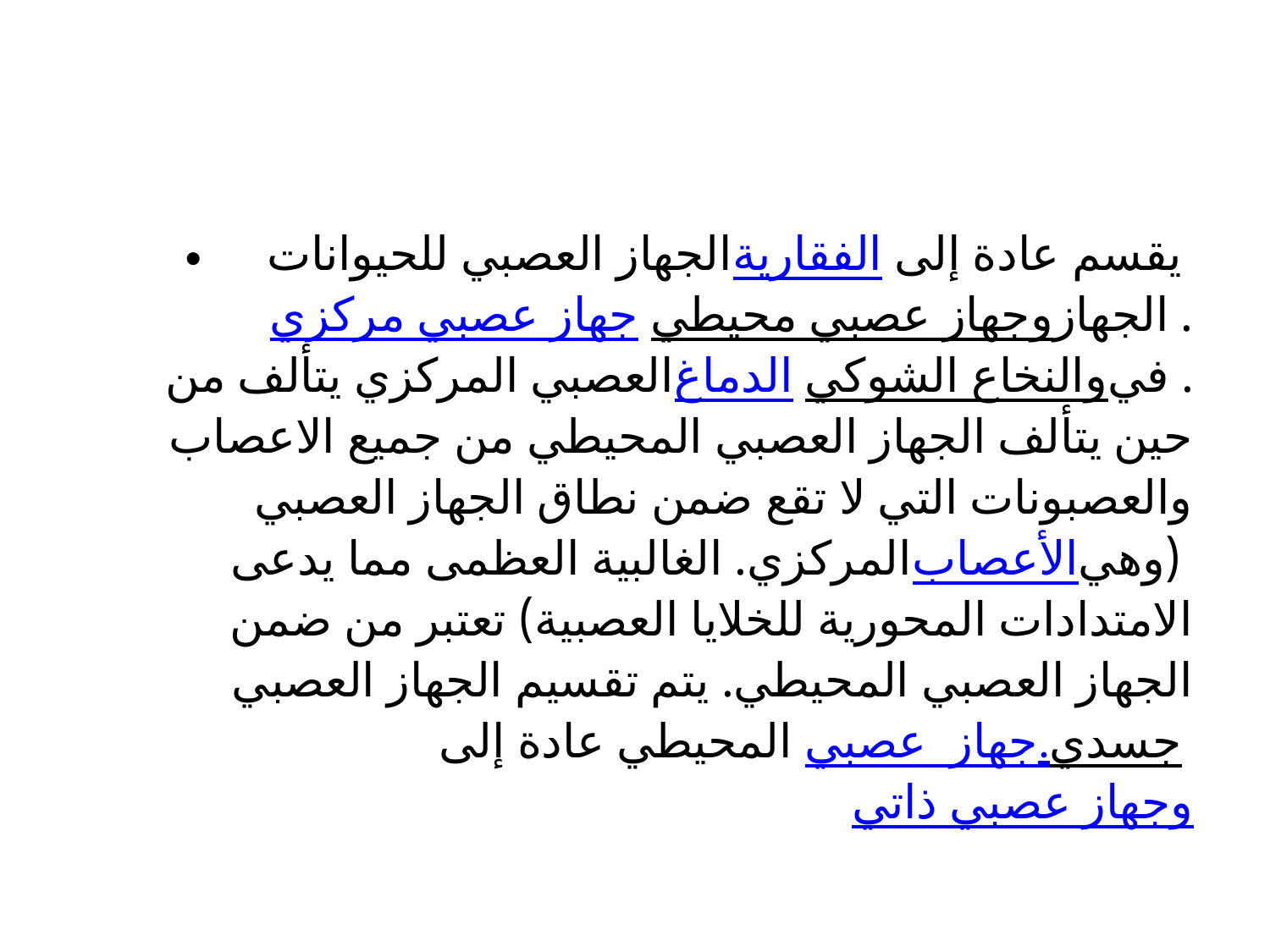

#
الجهاز العصبي للحيوانات الفقارية يقسم عادة إلى جهاز عصبي مركزي وجهاز عصبي محيطي. الجهاز العصبي المركزي يتألف من الدماغ والنخاع الشوكي. في حين يتألف الجهاز العصبي المحيطي من جميع الاعصاب والعصبونات التي لا تقع ضمن نطاق الجهاز العصبي المركزي. الغالبية العظمى مما يدعى الأعصاب (وهي الامتدادات المحورية للخلايا العصبية) تعتبر من ضمن الجهاز العصبي المحيطي. يتم تقسيم الجهاز العصبي المحيطي عادة إلى جهاز عصبي .جسدي وجهاز عصبي ذاتي